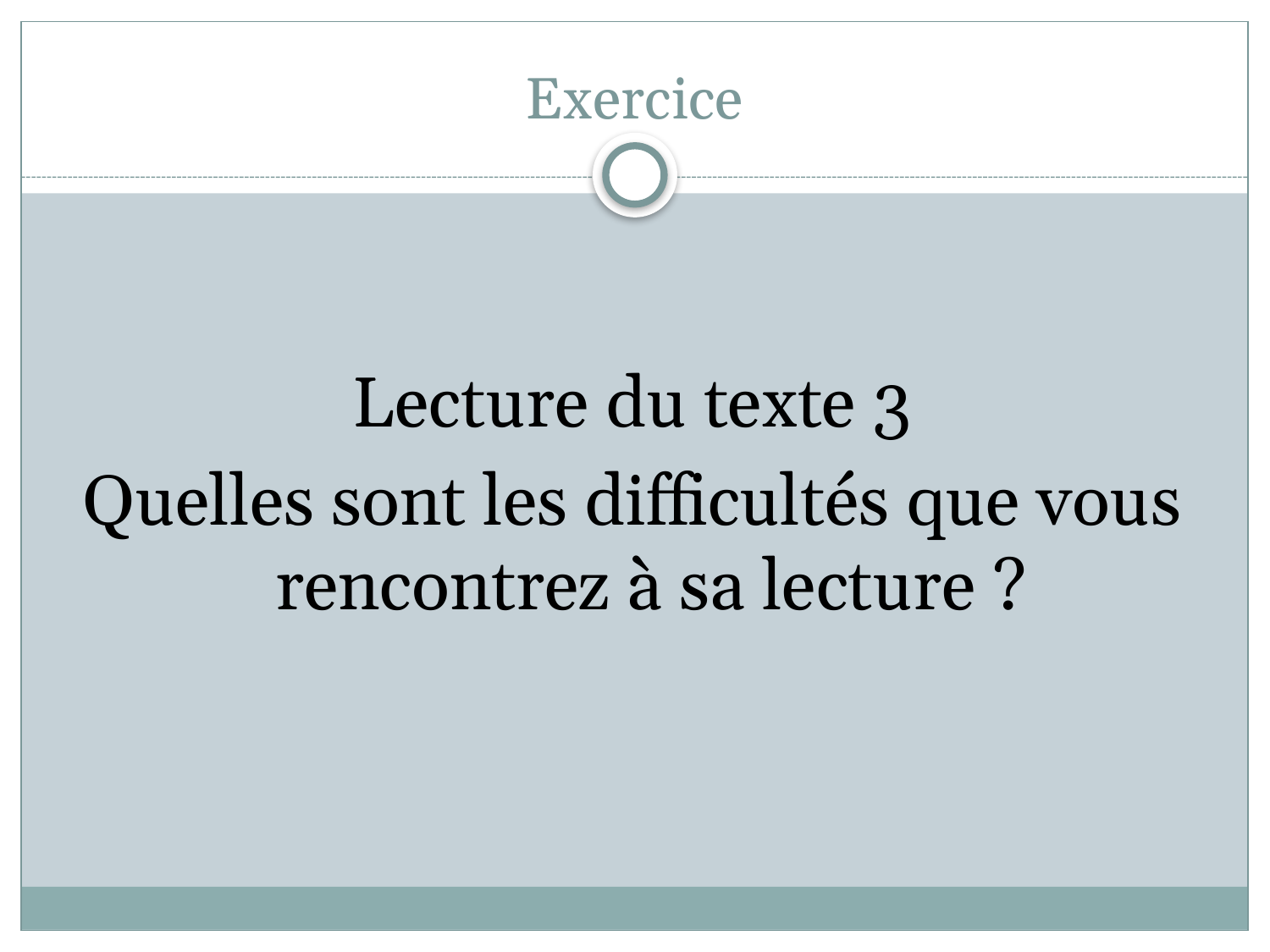

# Exercice

Lecture du texte 3
Quelles sont les difficultés que vous rencontrez à sa lecture ?